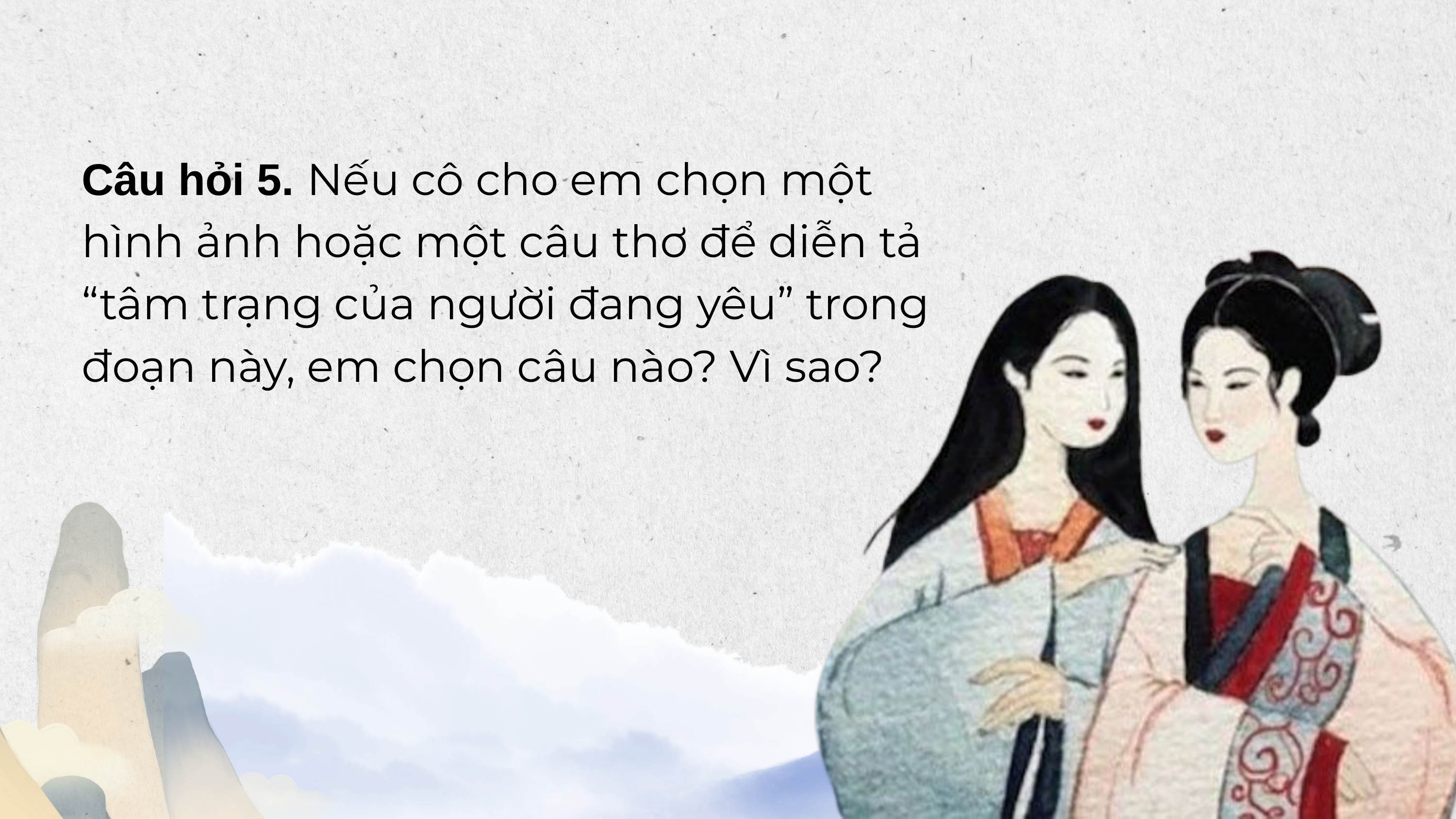

Câu hỏi 5. Nếu cô cho em chọn một hình ảnh hoặc một câu thơ để diễn tả “tâm trạng của người đang yêu” trong đoạn này, em chọn câu nào? Vì sao?